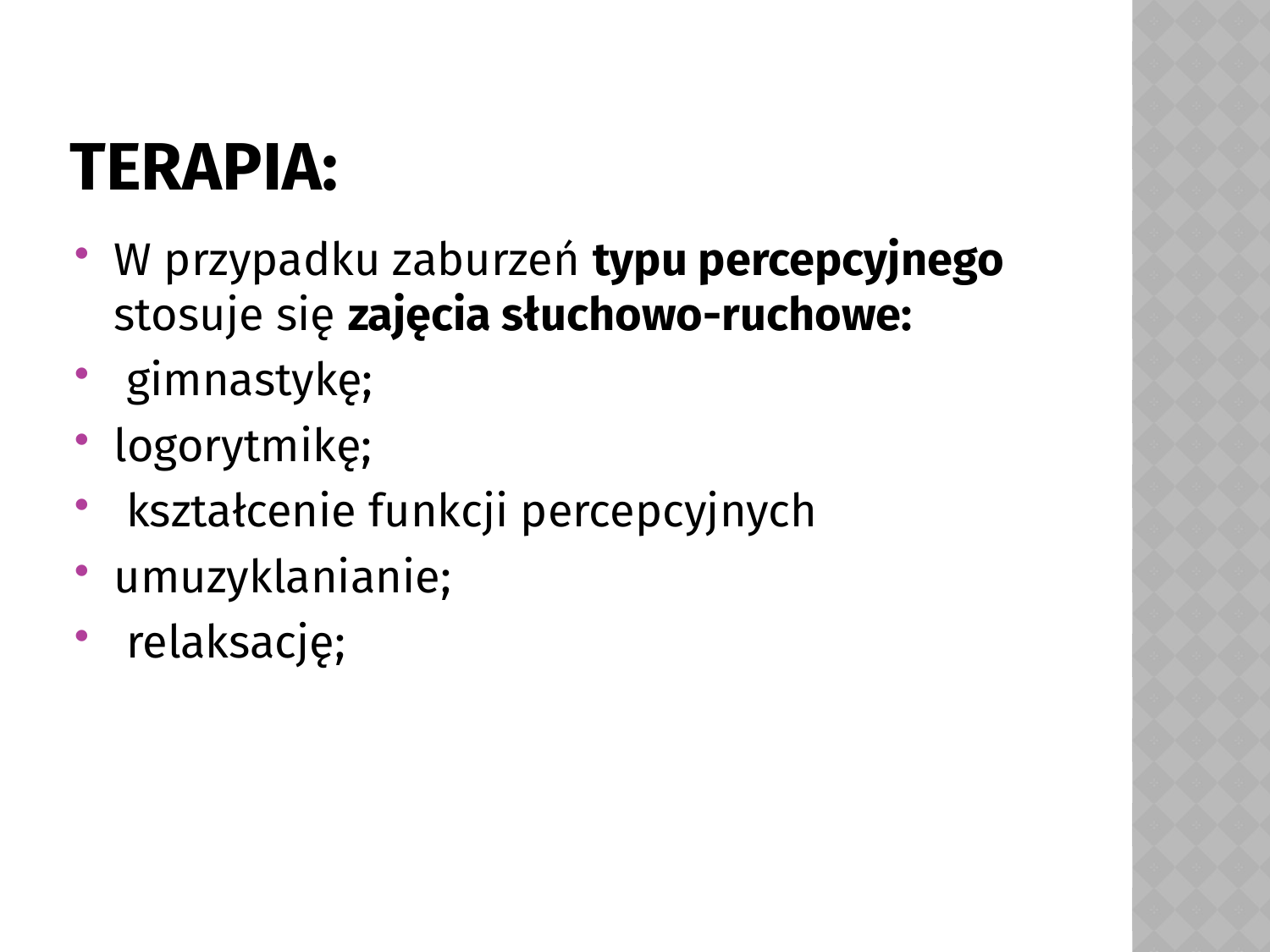

# Terapia:
W przypadku zaburzeń typu percepcyjnego stosuje się zajęcia słuchowo-ruchowe:
 gimnastykę;
logorytmikę;
 kształcenie funkcji percepcyjnych
umuzyklanianie;
 relaksację;